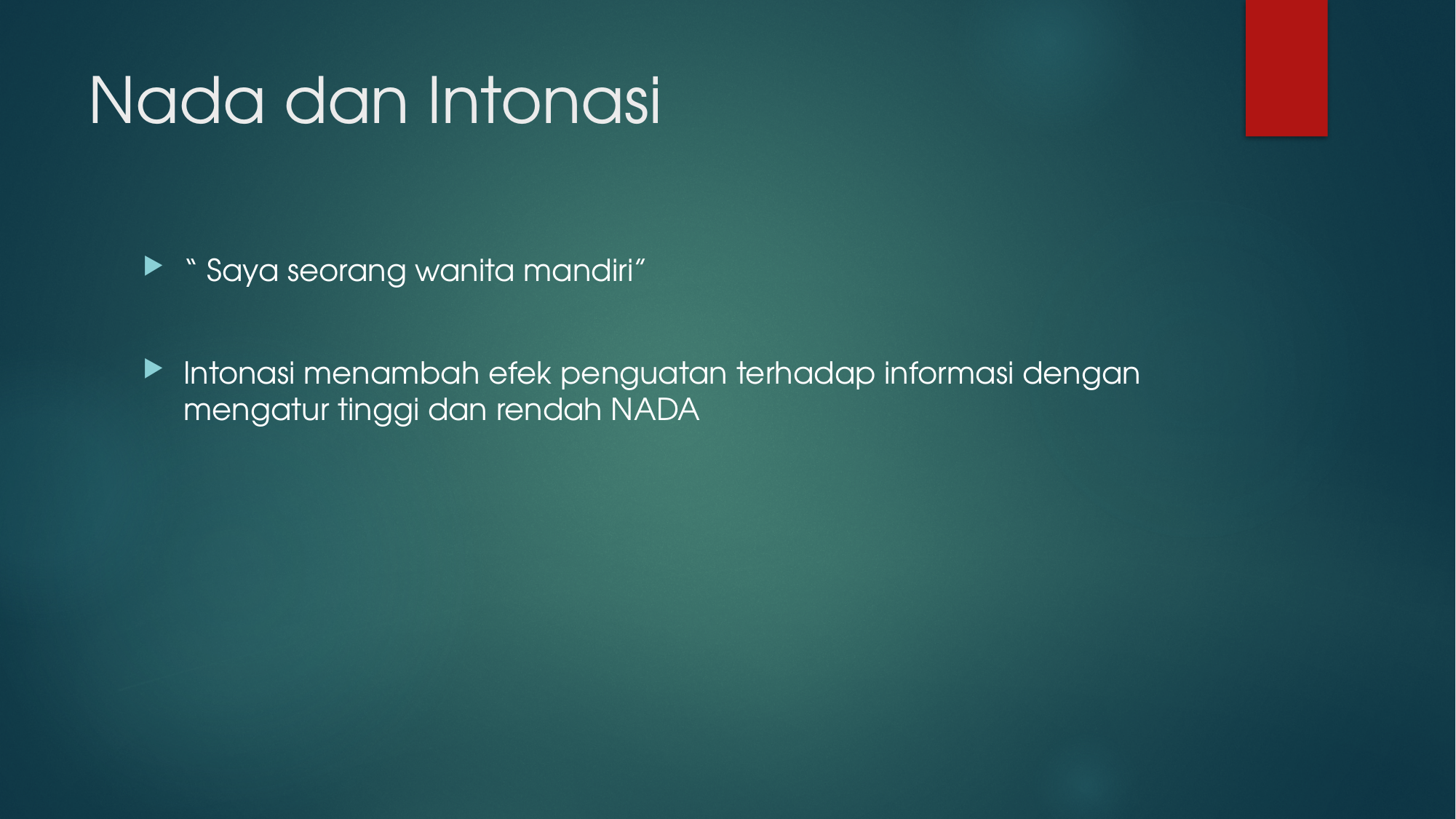

# Nada dan Intonasi
“ Saya seorang wanita mandiri”

Intonasi menambah efek penguatan terhadap informasi dengan mengatur tinggi dan rendah NADA